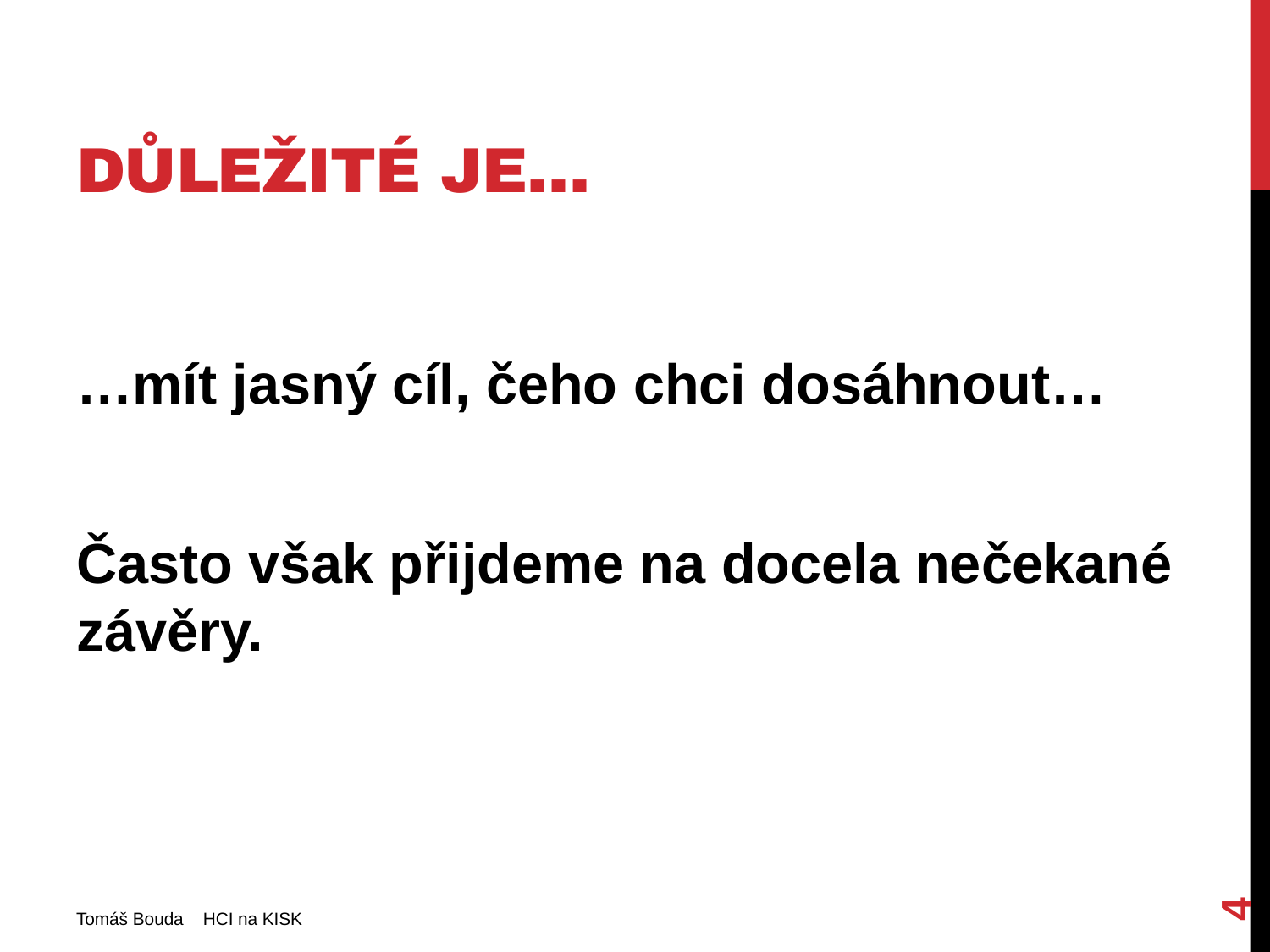

# Důležité je…

…mít jasný cíl, čeho chci dosáhnout…

Často však přijdeme na docela nečekané závěry.
4
Tomáš Bouda    HCI na KISK